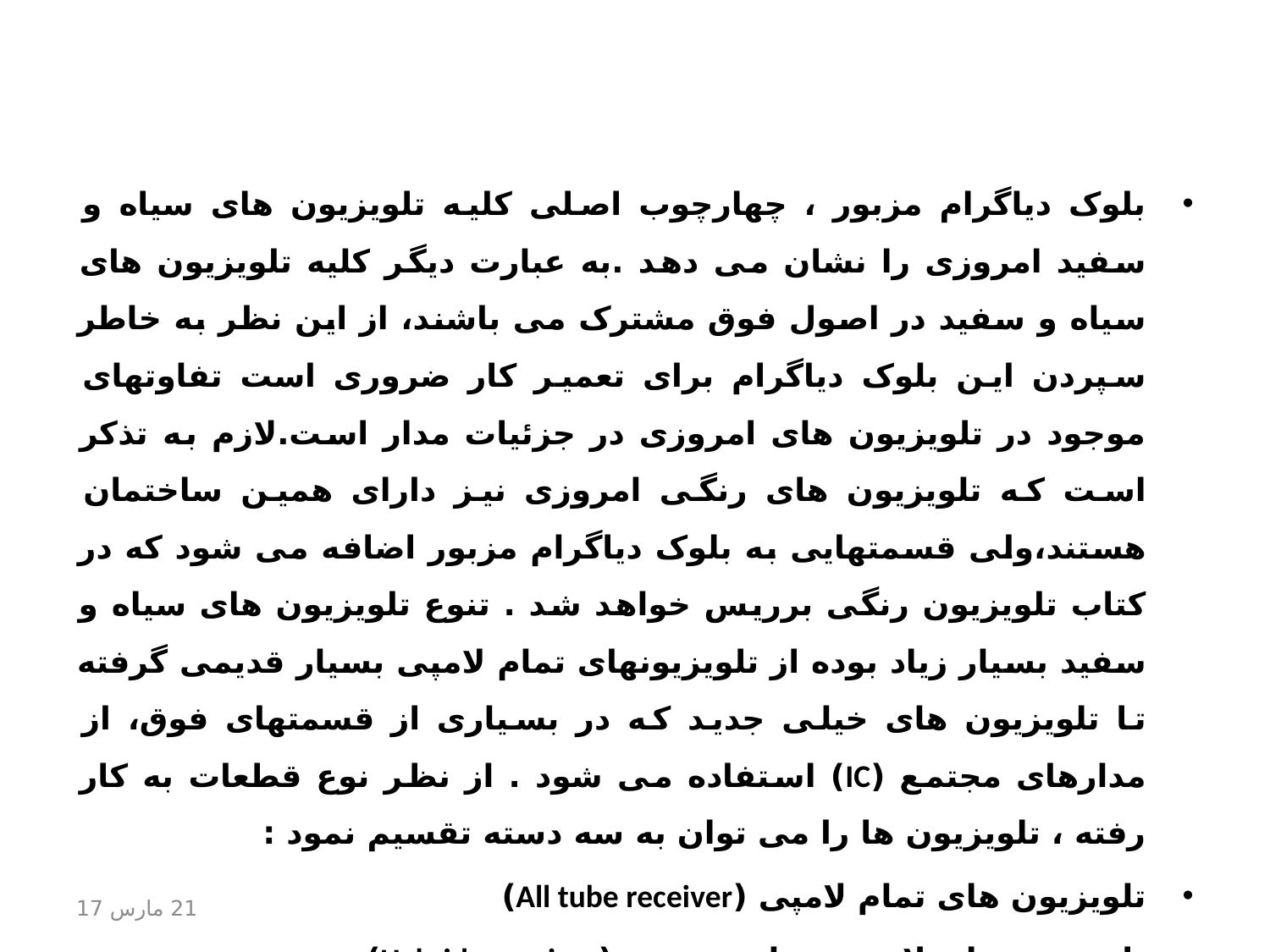

بلوک دیاگرام مزبور ، چهارچوب اصلی کلیه تلویزیون های سیاه و سفید امروزی را نشان می دهد .به عبارت دیگر کلیه تلویزیون های سیاه و سفید در اصول فوق مشترک می باشند، از این نظر به خاطر سپردن این بلوک دیاگرام برای تعمیر کار ضروری است تفاوتهای موجود در تلویزیون های امروزی در جزئیات مدار است.لازم به تذکر است که تلویزیون های رنگی امروزی نیز دارای همین ساختمان هستند،ولی قسمتهایی به بلوک دیاگرام مزبور اضافه می شود که در کتاب تلویزیون رنگی برریس خواهد شد . تنوع تلویزیون های سیاه و سفید بسیار زیاد بوده از تلویزیونهای تمام لامپی بسیار قدیمی گرفته تا تلویزیون های خیلی جدید که در بسیاری از قسمتهای فوق، از مدارهای مجتمع (IC) استفاده می شود . از نظر نوع قطعات به کار رفته ، تلویزیون ها را می توان به سه دسته تقسیم نمود :
تلویزیون های تمام لامپی (All tube receiver)
تلویزیون های لامپی –ترانزیستوری(Hybride receiver)
تلویزیون های تمام ترانزیستوری (Solid state receiver)
21 مارس 17